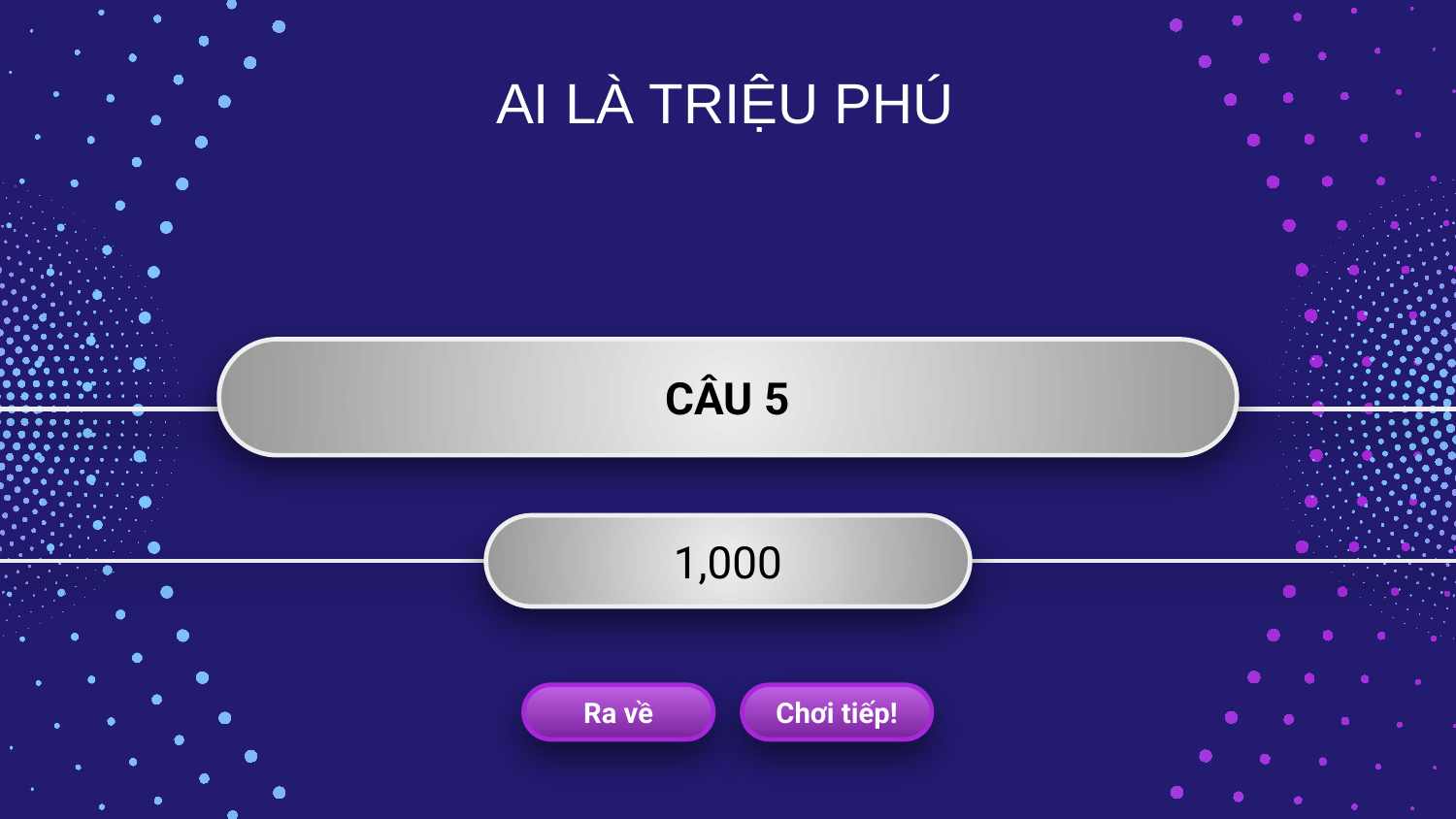

CÂU 5
1,000
Ra về
Chơi tiếp!